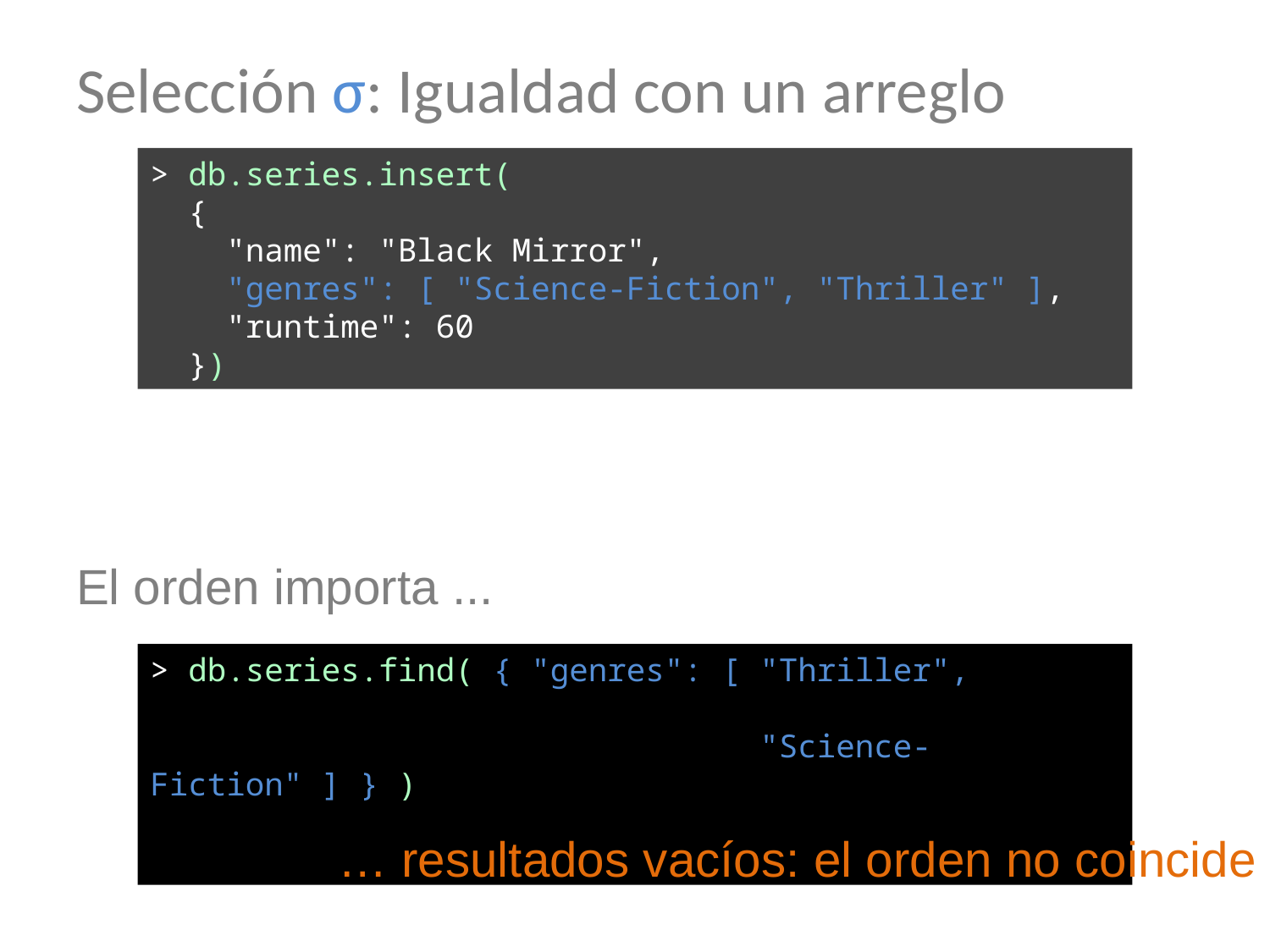

# Selección σ: Igualdad con un arreglo
> db.series.insert(
  {
    "name": "Black Mirror",
    "genres": [ "Science-Fiction", "Thriller" ],
    "runtime": 60
  })
El orden importa ...
> db.series.find( { "genres": [ "Thriller",
                                "Science-Fiction" ] } )

… resultados vacíos: el orden no coincide